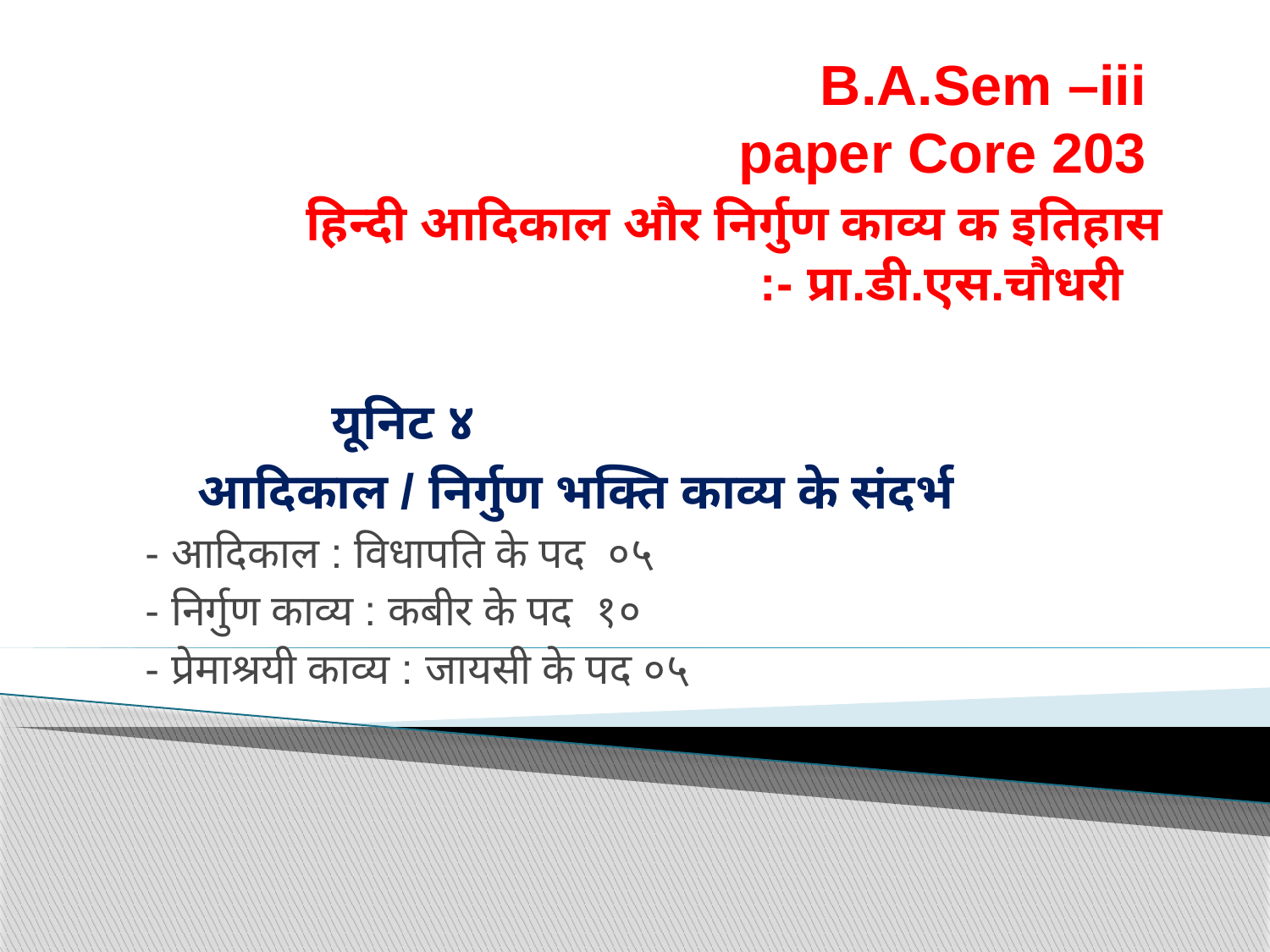

# B.A.Sem –iii paper Core 203 हिन्दी आदिकाल और निर्गुण काव्य क इतिहास :- प्रा.डी.एस.चौधरी
            यूनिट ४
     आदिकाल / निर्गुण भक्ति काव्य के संदर्भ
 - आदिकाल : विधापति के पद  ०५
 - निर्गुण काव्य : कबीर के पद  १०
 - प्रेमाश्रयी काव्य : जायसी के पद ०५